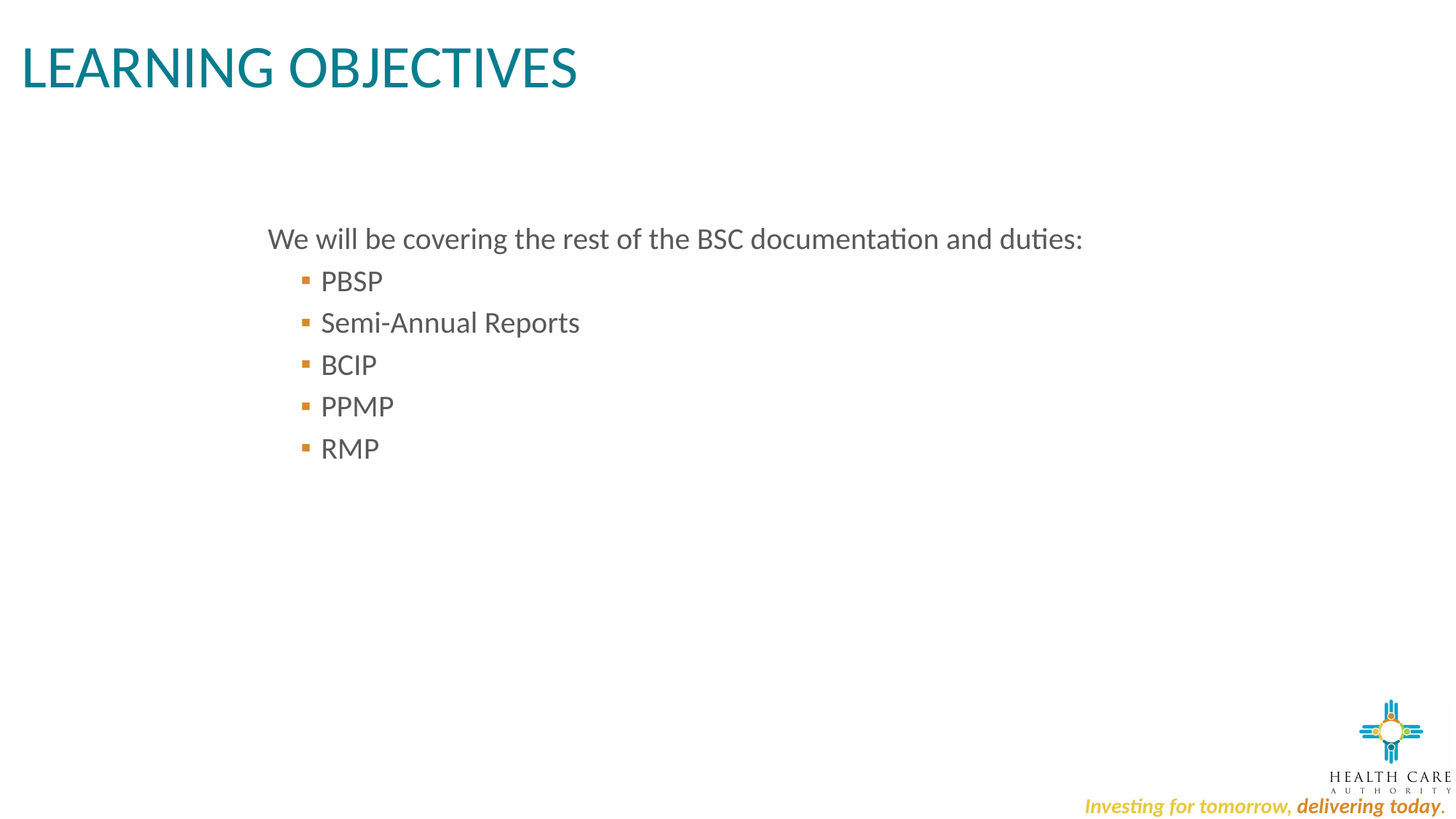

# Learning Objectives
We will be covering the rest of the BSC documentation and duties:
PBSP
Semi-Annual Reports
BCIP
PPMP
RMP